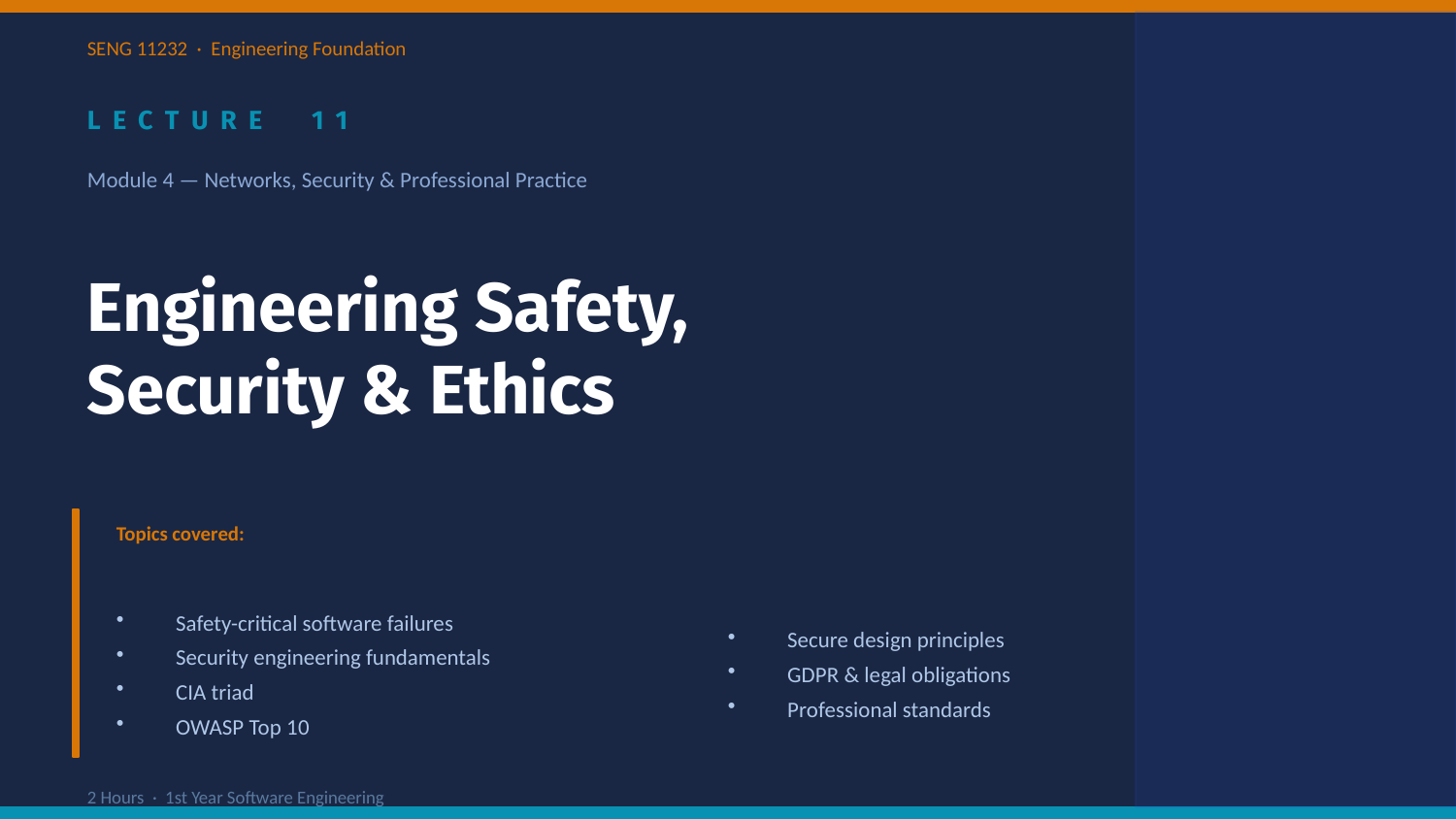

SENG 11232  ·  Engineering Foundation
LECTURE  11
Module 4 — Networks, Security & Professional Practice
Engineering Safety,
Security & Ethics

Topics covered:
 Safety-critical software failures
 Security engineering fundamentals
 CIA triad
 OWASP Top 10
 Secure design principles
 GDPR & legal obligations
 Professional standards
2 Hours  ·  1st Year Software Engineering